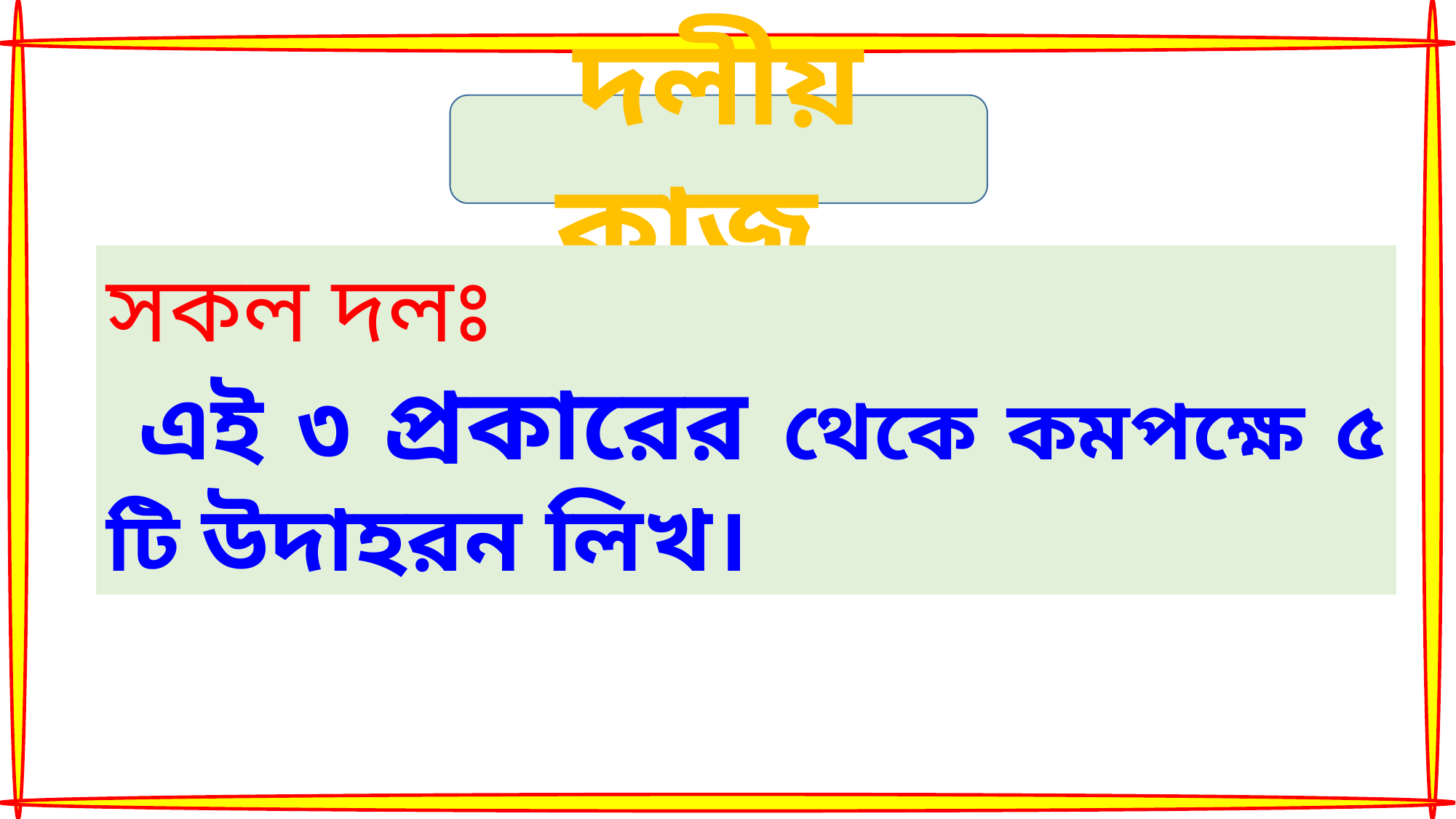

দলীয় কাজ
সকল দলঃ
 এই ৩ প্রকারের থেকে কমপক্ষে ৫ টি উদাহরন লিখ।